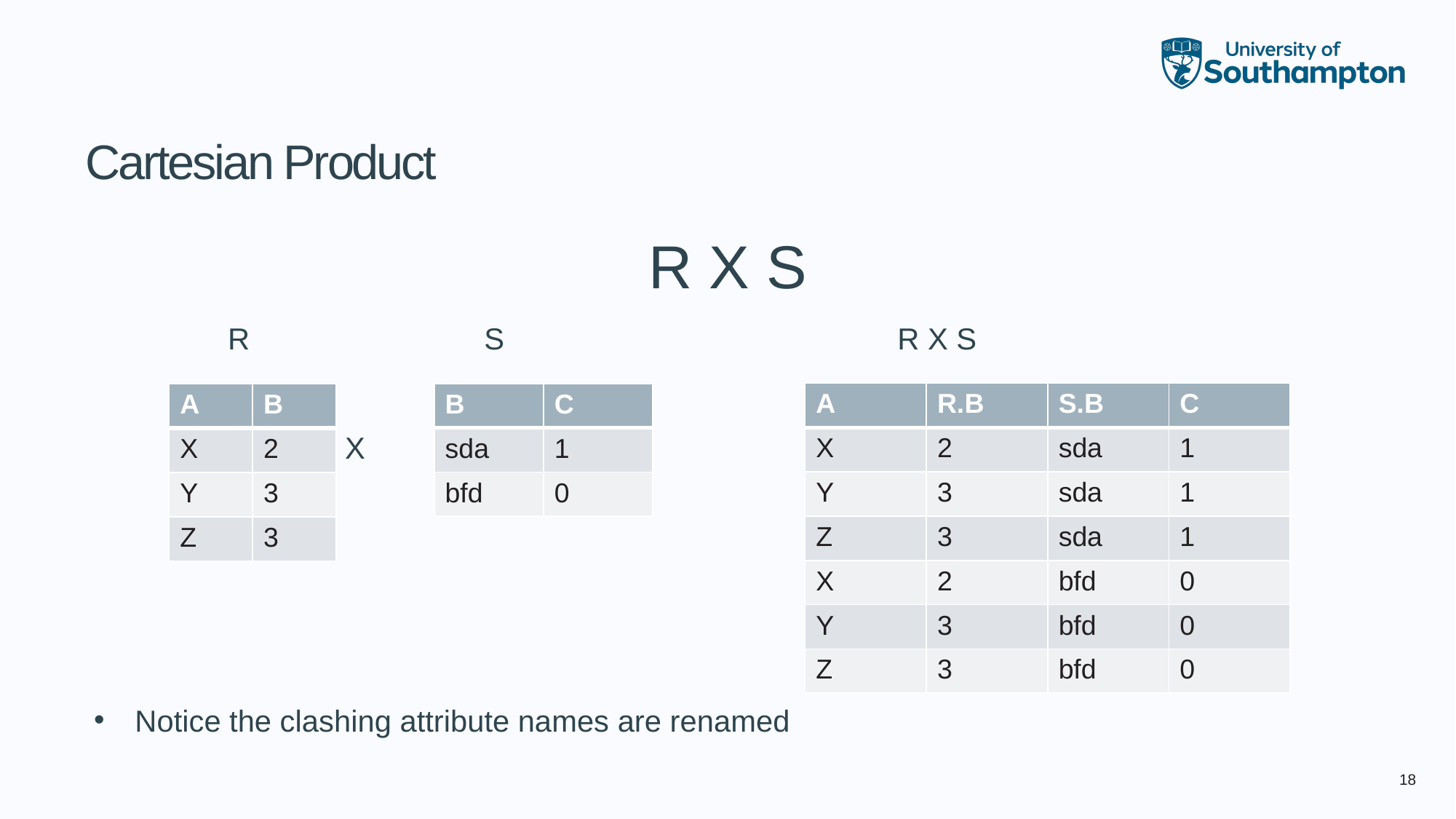

# Cartesian Product
R X S
                R                            S                                               R X S

                              X                       =       =

Notice the clashing attribute names are renamed
| A | R.B | S.B | C |
| --- | --- | --- | --- |
| X | 2 | sda | 1 |
| Y | 3 | sda | 1 |
| Z | 3 | sda | 1 |
| X | 2 | bfd | 0 |
| Y | 3 | bfd | 0 |
| Z | 3 | bfd | 0 |
| B | C |
| --- | --- |
| sda | 1 |
| bfd | 0 |
| A | B |
| --- | --- |
| X | 2 |
| Y | 3 |
| Z | 3 |